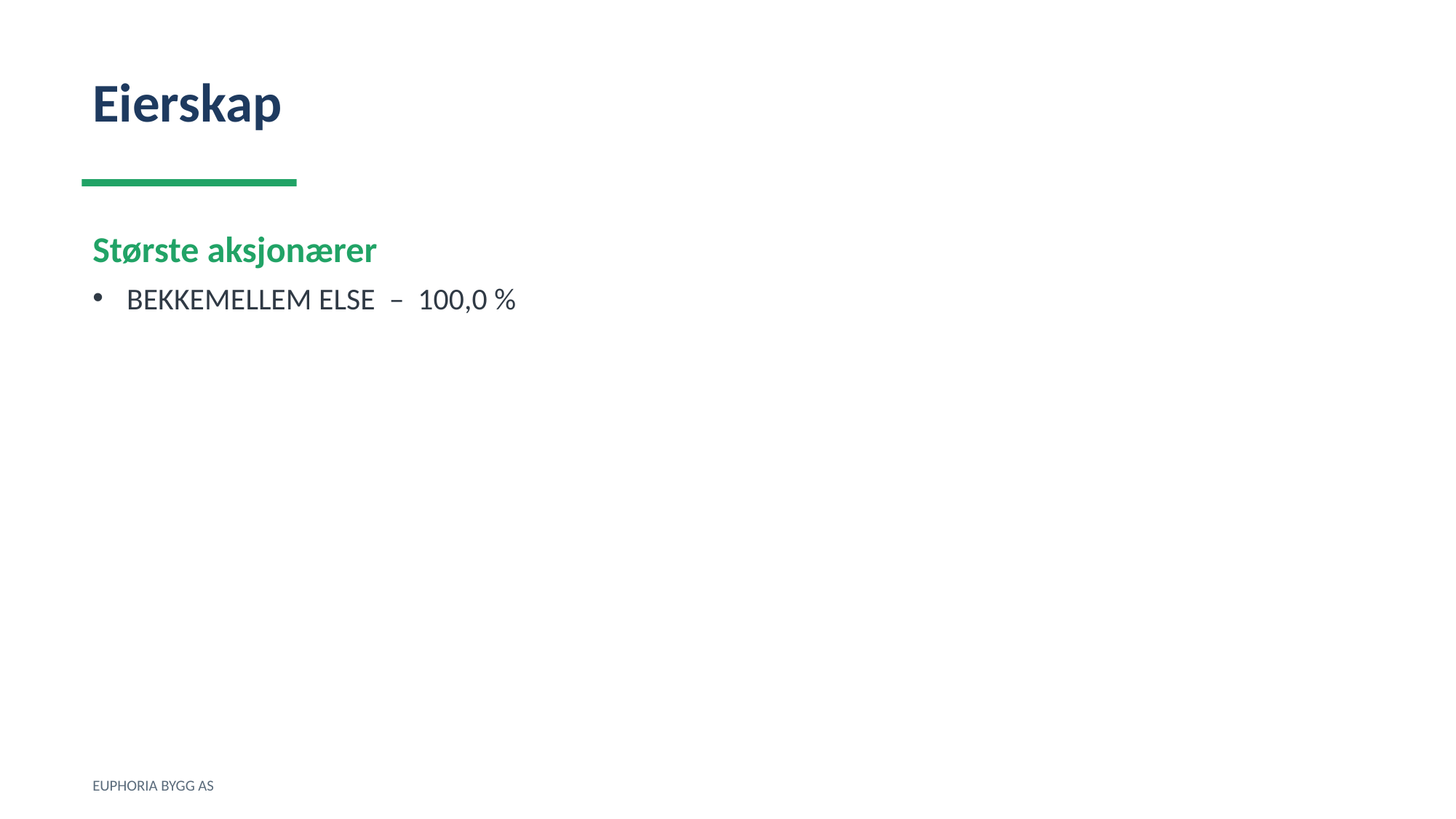

Eierskap

Største aksjonærer
BEKKEMELLEM ELSE  –  100,0 %
EUPHORIA BYGG AS